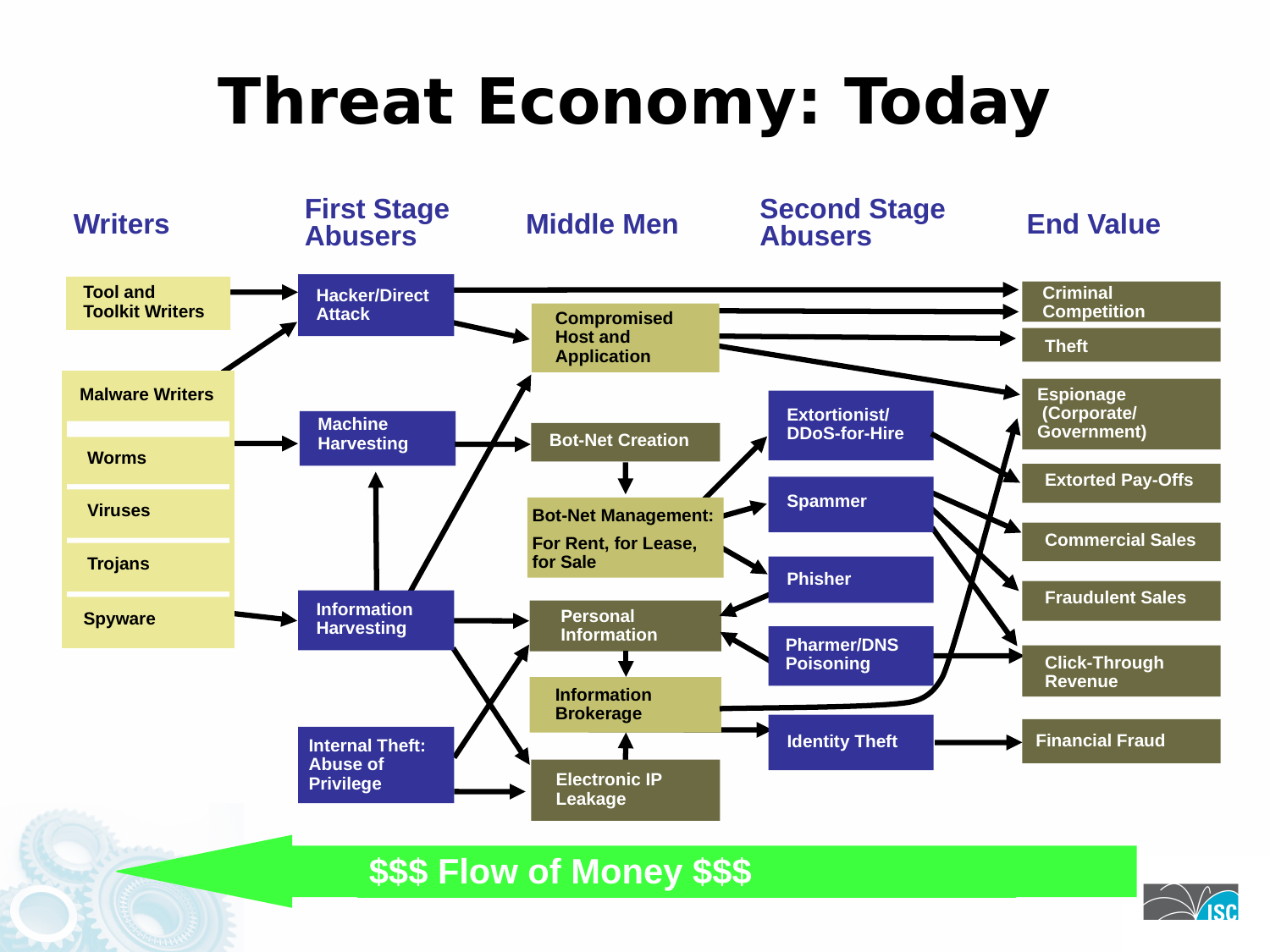

# Threat Economy: Today
First Stage Abusers
Second Stage Abusers
Writers
Middle Men
End Value

Hacker/Direct Attack

Tool and Toolkit Writers
Criminal Competition

Compromised Host and Application

Theft

Malware Writers

Spyware

Espionage
 (Corporate/ Government)

Extortionist/ DDoS-for-Hire
Machine Harvesting

Bot-Net Creation

Worms

Extorted Pay-Offs

Spammer

Viruses

Bot-Net Management:
For Rent, for Lease, for Sale

Commercial Sales

Trojans

Phisher

Fraudulent Sales

Information Harvesting

Personal Information

Pharmer/DNS Poisoning

Click-Through Revenue

Information Brokerage

Identity Theft

Financial Fraud

Internal Theft: Abuse of Privilege

Electronic IP Leakage

$$$ Flow of Money $$$